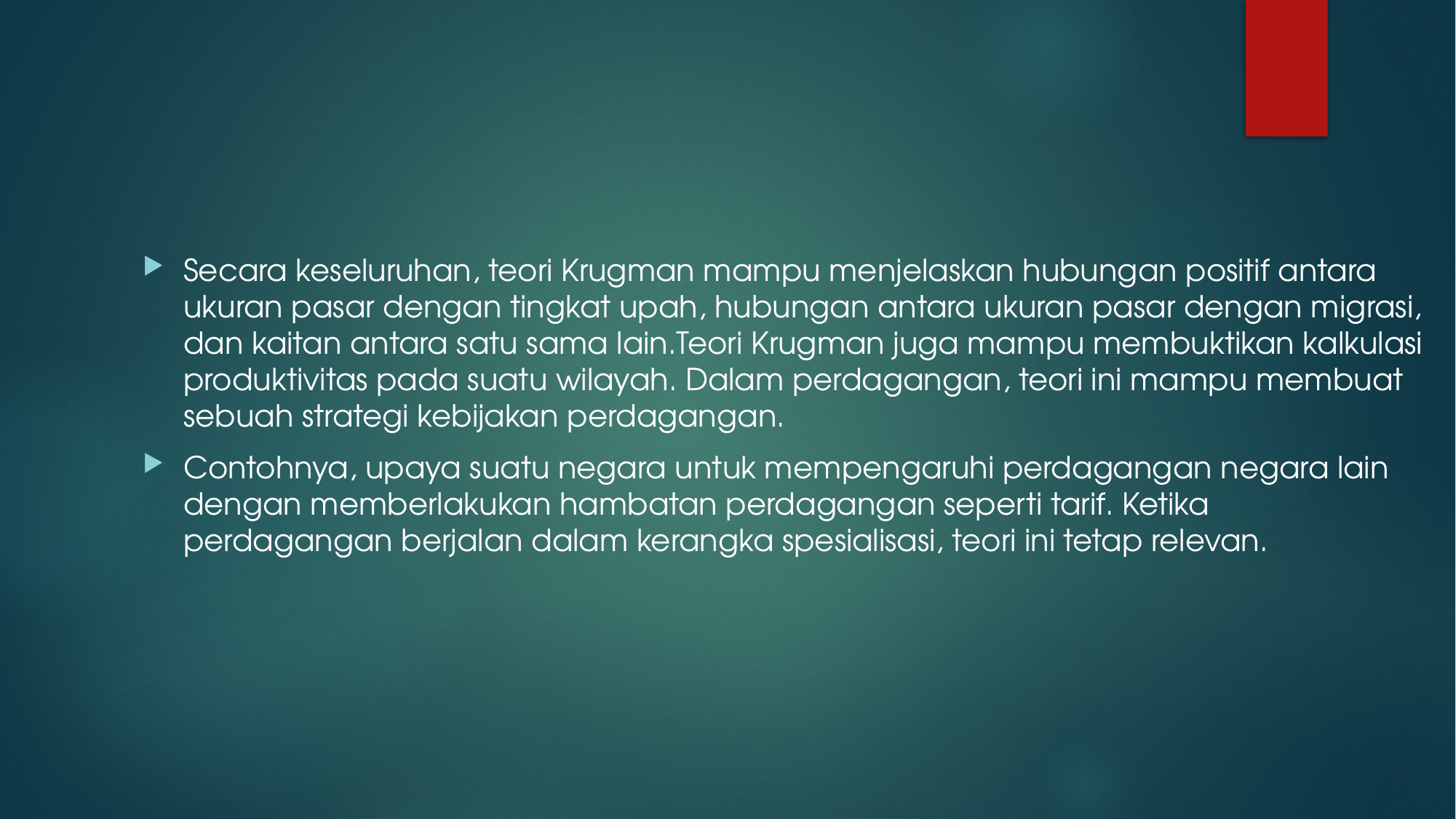

#
Secara keseluruhan, teori Krugman mampu menjelaskan hubungan positif antara ukuran pasar dengan tingkat upah, hubungan antara ukuran pasar dengan migrasi, dan kaitan antara satu sama lain.Teori Krugman juga mampu membuktikan kalkulasi produktivitas pada suatu wilayah. Dalam perdagangan, teori ini mampu membuat sebuah strategi kebijakan perdagangan.
Contohnya, upaya suatu negara untuk mempengaruhi perdagangan negara lain dengan memberlakukan hambatan perdagangan seperti tarif. Ketika perdagangan berjalan dalam kerangka spesialisasi, teori ini tetap relevan.